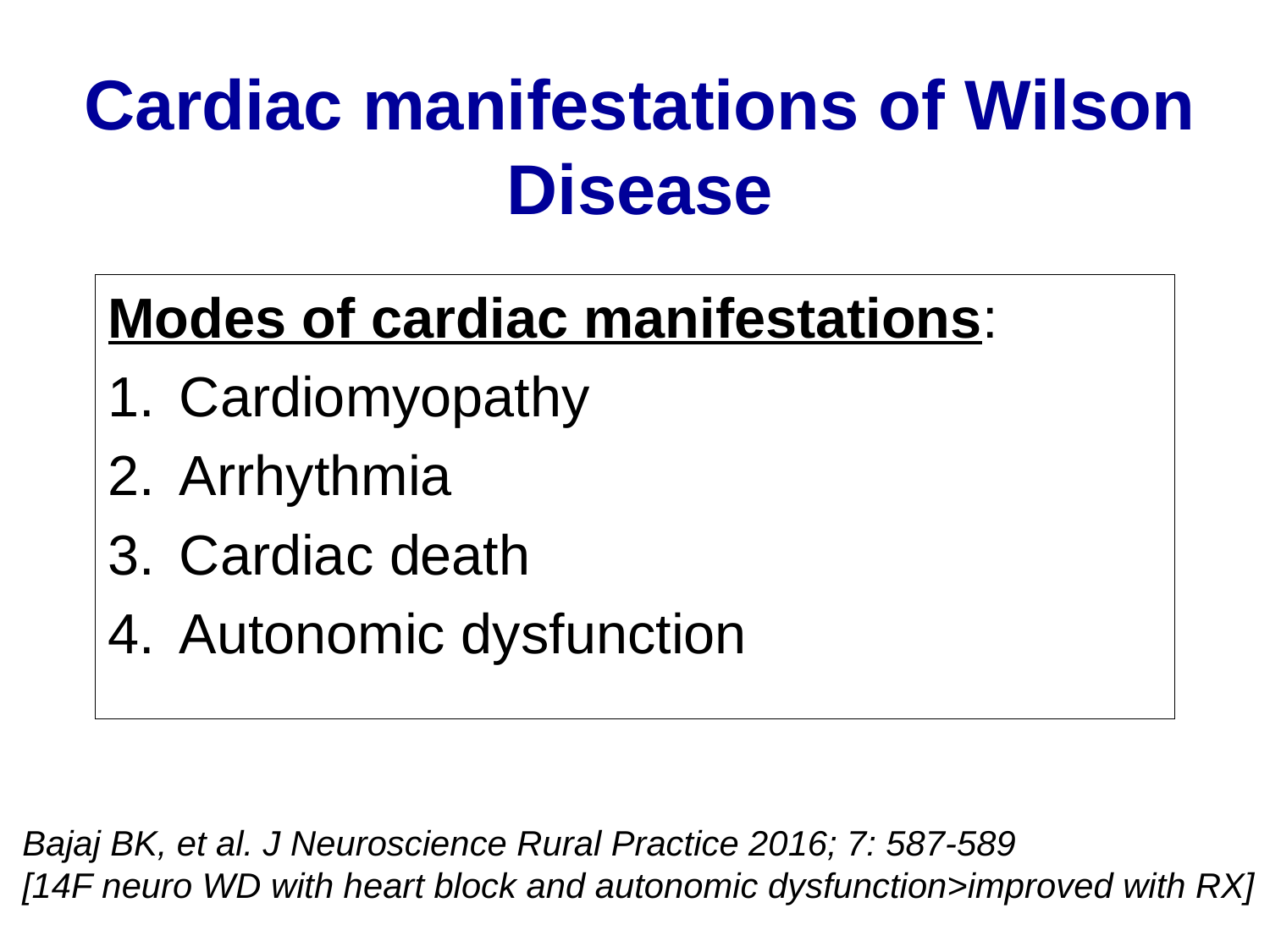

# Cardiac manifestations of Wilson Disease
Modes of cardiac manifestations:
Cardiomyopathy
Arrhythmia
Cardiac death
Autonomic dysfunction
Bajaj BK, et al. J Neuroscience Rural Practice 2016; 7: 587-589
[14F neuro WD with heart block and autonomic dysfunction>improved with RX]